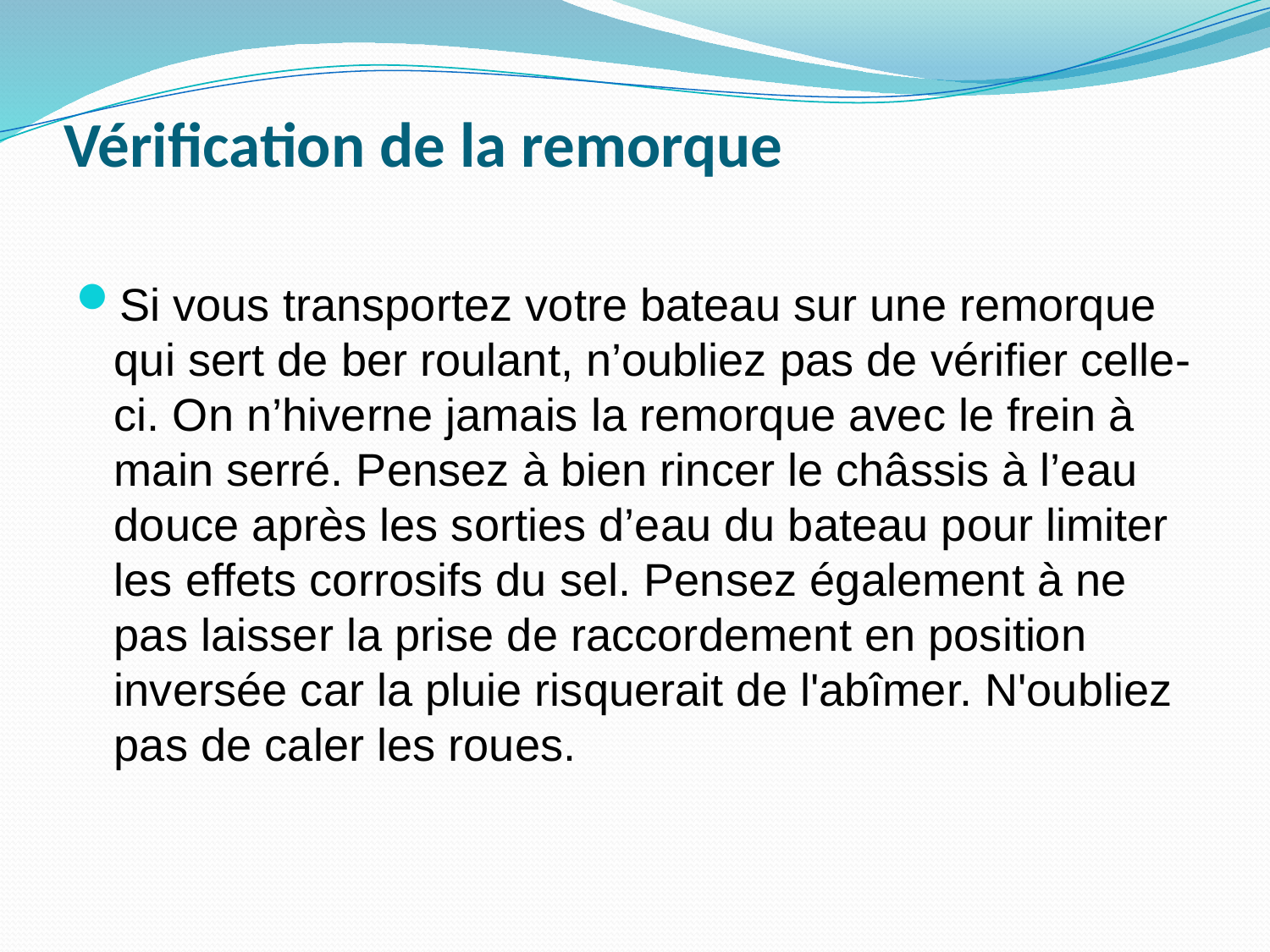

# Vérification de la remorque
Si vous transportez votre bateau sur une remorque qui sert de ber roulant, n’oubliez pas de vérifier celle-ci. On n’hiverne jamais la remorque avec le frein à main serré. Pensez à bien rincer le châssis à l’eau douce après les sorties d’eau du bateau pour limiter les effets corrosifs du sel. Pensez également à ne pas laisser la prise de raccordement en position inversée car la pluie risquerait de l'abîmer. N'oubliez pas de caler les roues.